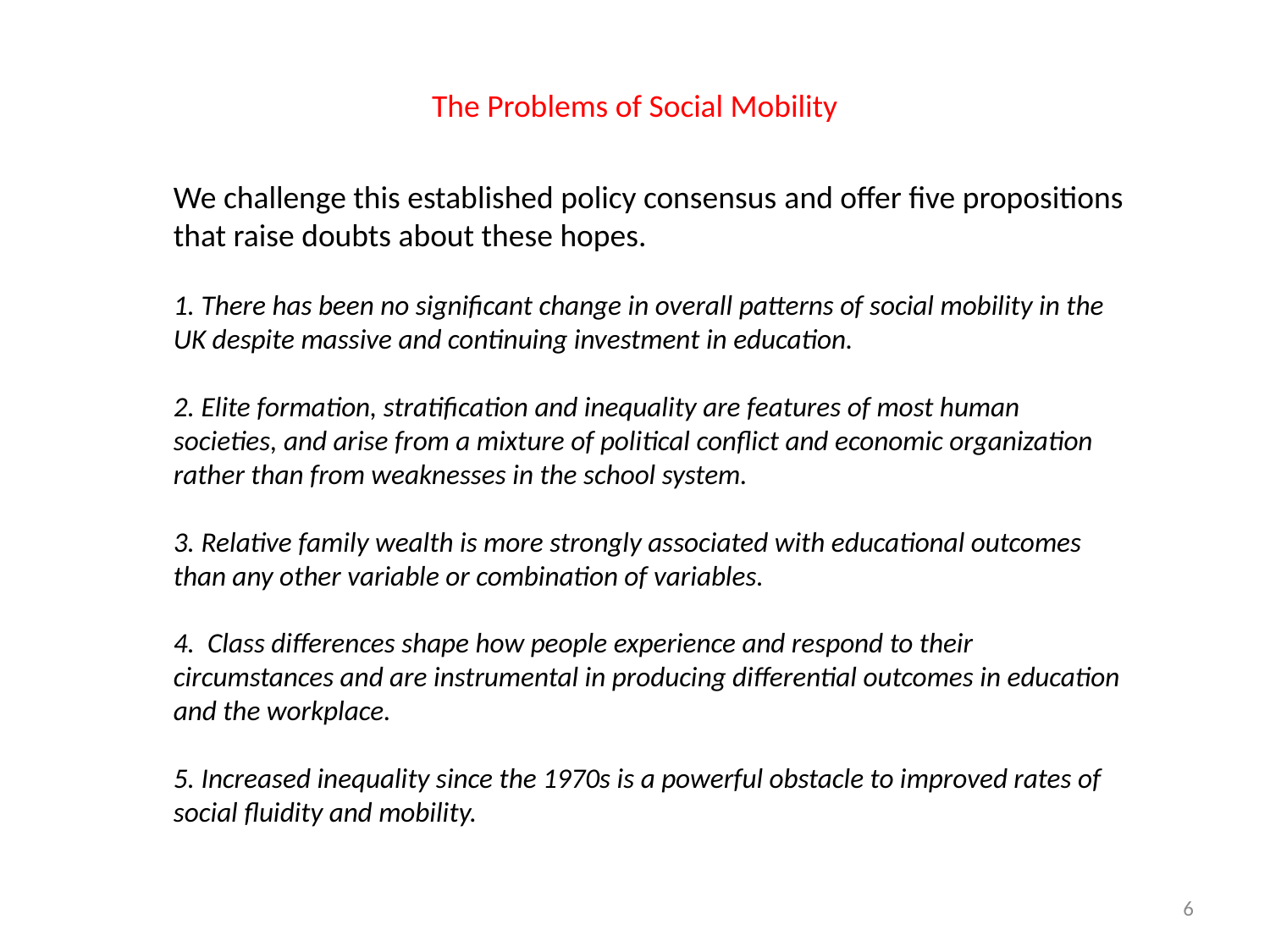

# The Problems of Social Mobility
We challenge this established policy consensus and offer five propositions that raise doubts about these hopes.

1. There has been no significant change in overall patterns of social mobility in the UK despite massive and continuing investment in education.

2. Elite formation, stratification and inequality are features of most human societies, and arise from a mixture of political conflict and economic organization rather than from weaknesses in the school system.

3. Relative family wealth is more strongly associated with educational outcomes than any other variable or combination of variables.

4.  Class differences shape how people experience and respond to their circumstances and are instrumental in producing differential outcomes in education and the workplace.

5. Increased inequality since the 1970s is a powerful obstacle to improved rates of social fluidity and mobility.

6